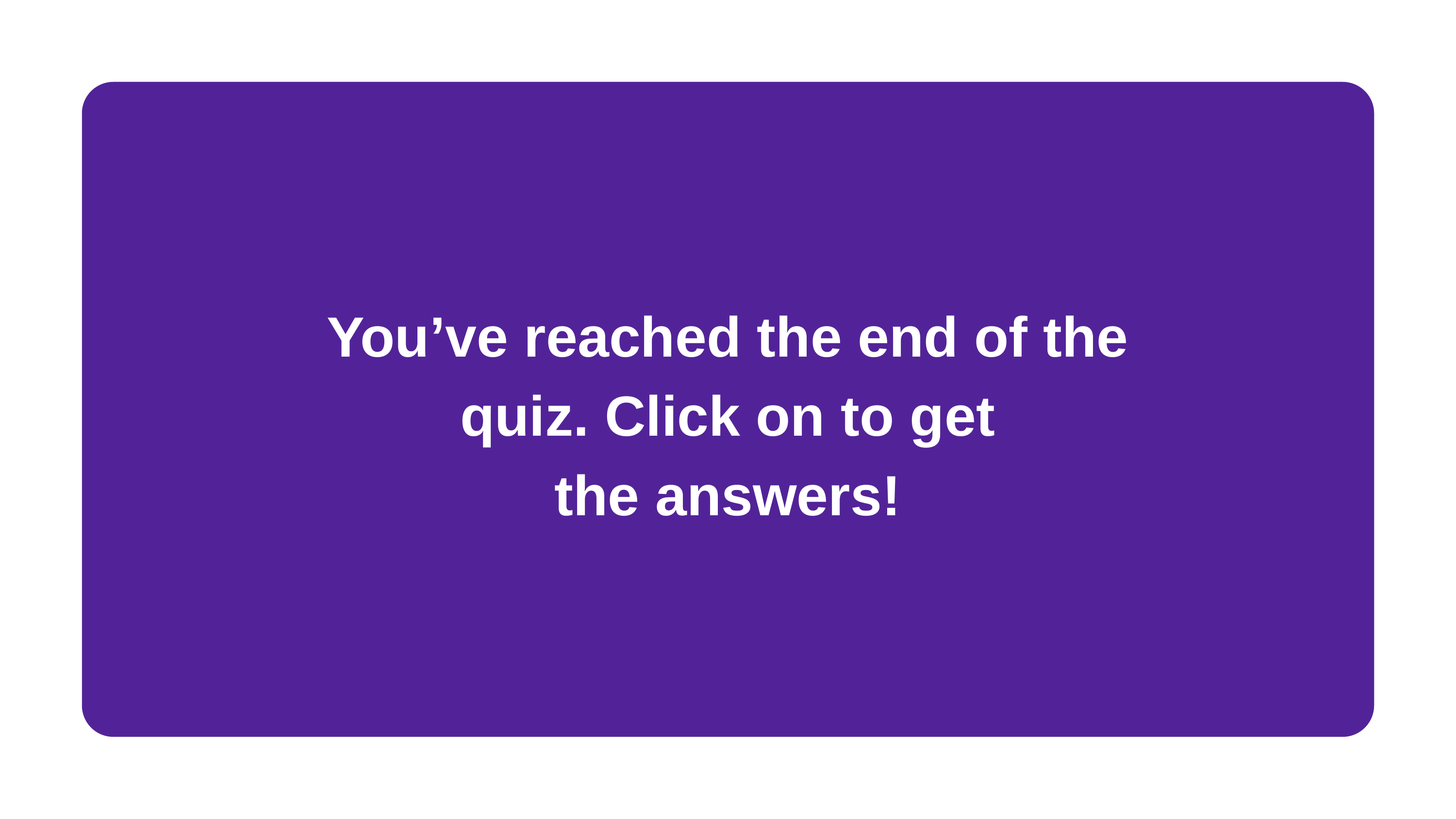

You’ve reached the end of the quiz. Click on to get
the answers!